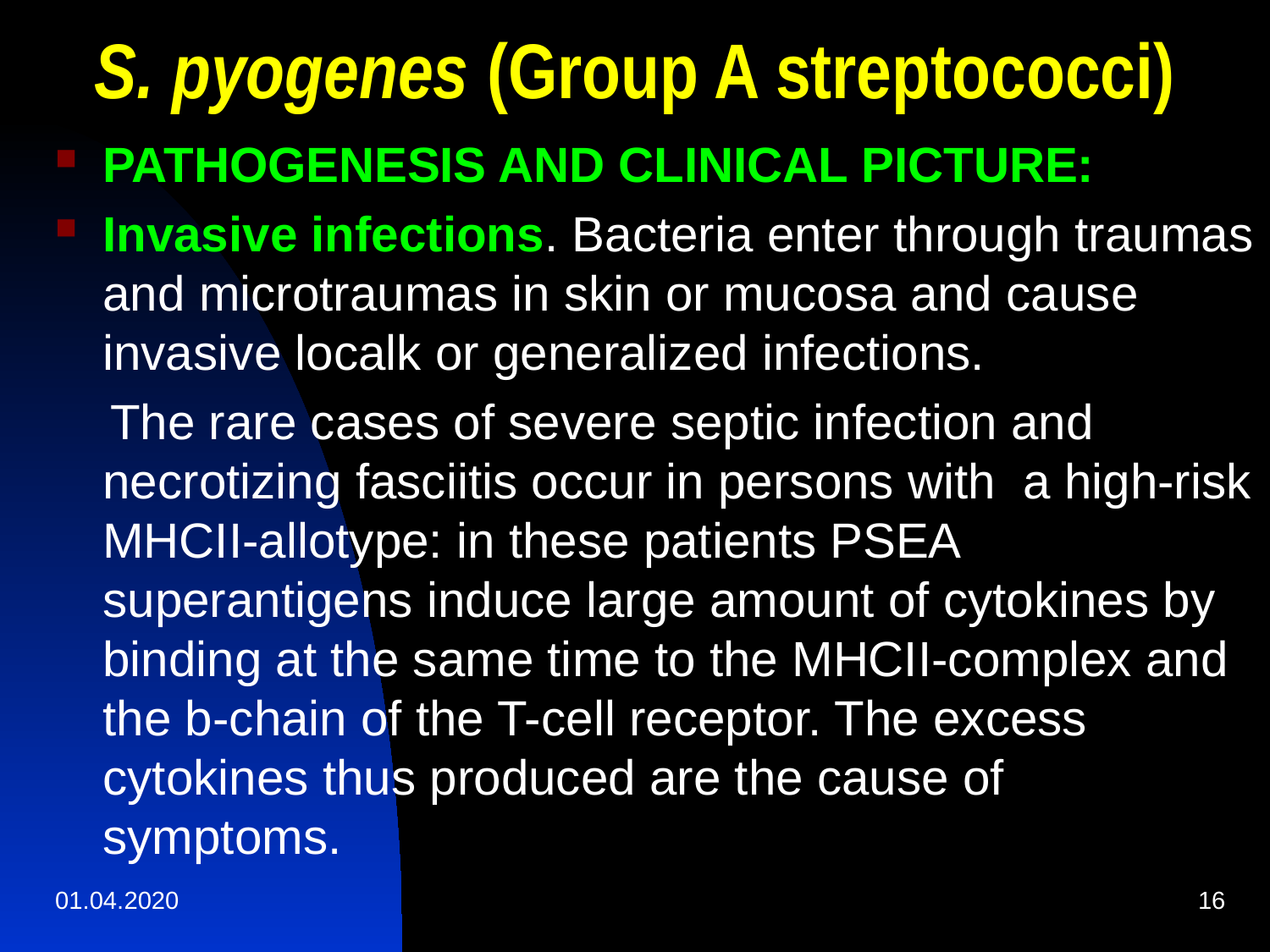

# S. pyogenes (Group A streptococci)
PATHOGENESIS AND CLINICAL PICTURE:
Invasive infections. Bacteria enter through traumas and microtraumas in skin or mucosa and cause invasive localk or generalized infections.
    The rare cases of severe septic infection and necrotizing fasciitis occur in persons with  a high-risk MHCII-allotype: in these patients PSEA superantigens induce large amount of cytokines by binding at the same time to the MHCII-complex and the b-chain of the T-cell receptor. The excess cytokines thus produced are the cause of symptoms.

01.04.2020
16